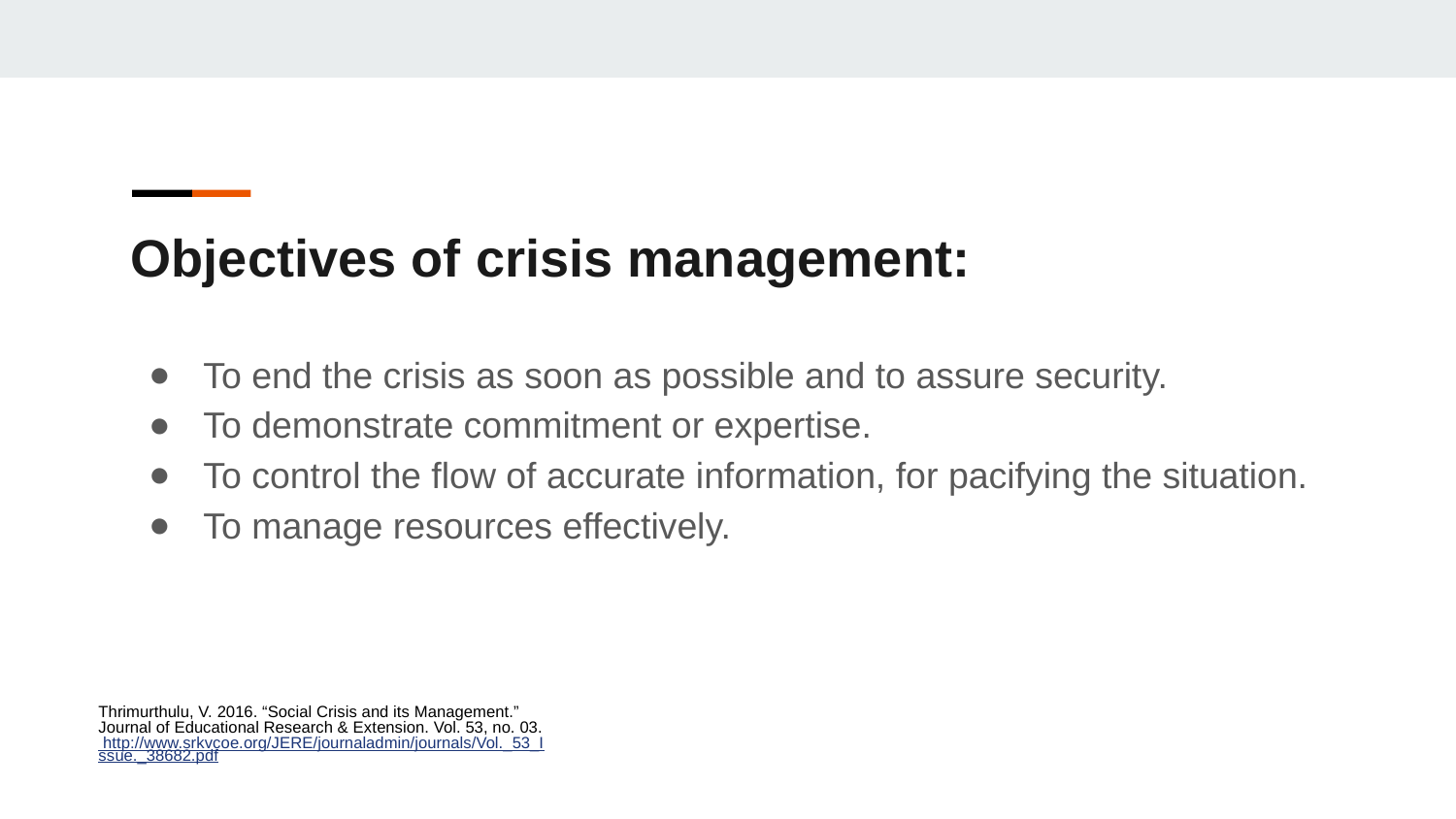

Objectives of crisis management:
To end the crisis as soon as possible and to assure security.
To demonstrate commitment or expertise.
To control the flow of accurate information, for pacifying the situation.
To manage resources effectively.

Thrimurthulu, V. 2016. “Social Crisis and its Management.” Journal of Educational Research & Extension. Vol. 53, no. 03.  http://www.srkvcoe.org/JERE/journaladmin/journals/Vol._53_Issue._38682.pdf